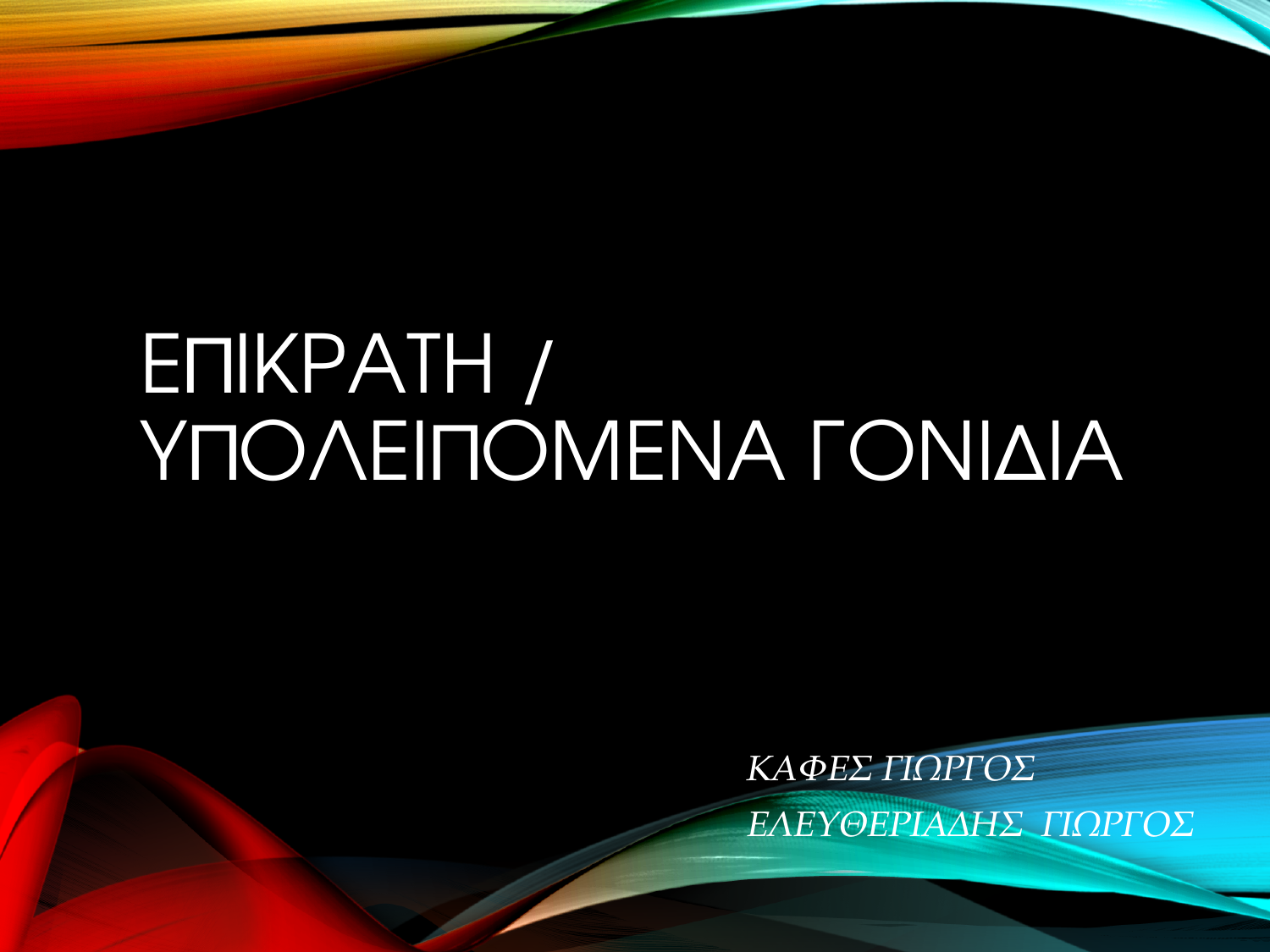

# ΕΠΙΚΡΑΤΗ / ΥΠΟΛΕΙΠΟΜΕΝΑ ΓΟΝΙΔΙΑ
ΚΑΦΕΣ ΓΙΩΡΓΟΣ
ΕΛΕΥΘΕΡΙΑΔΗΣ  ΓΙΩΡΓΟΣ